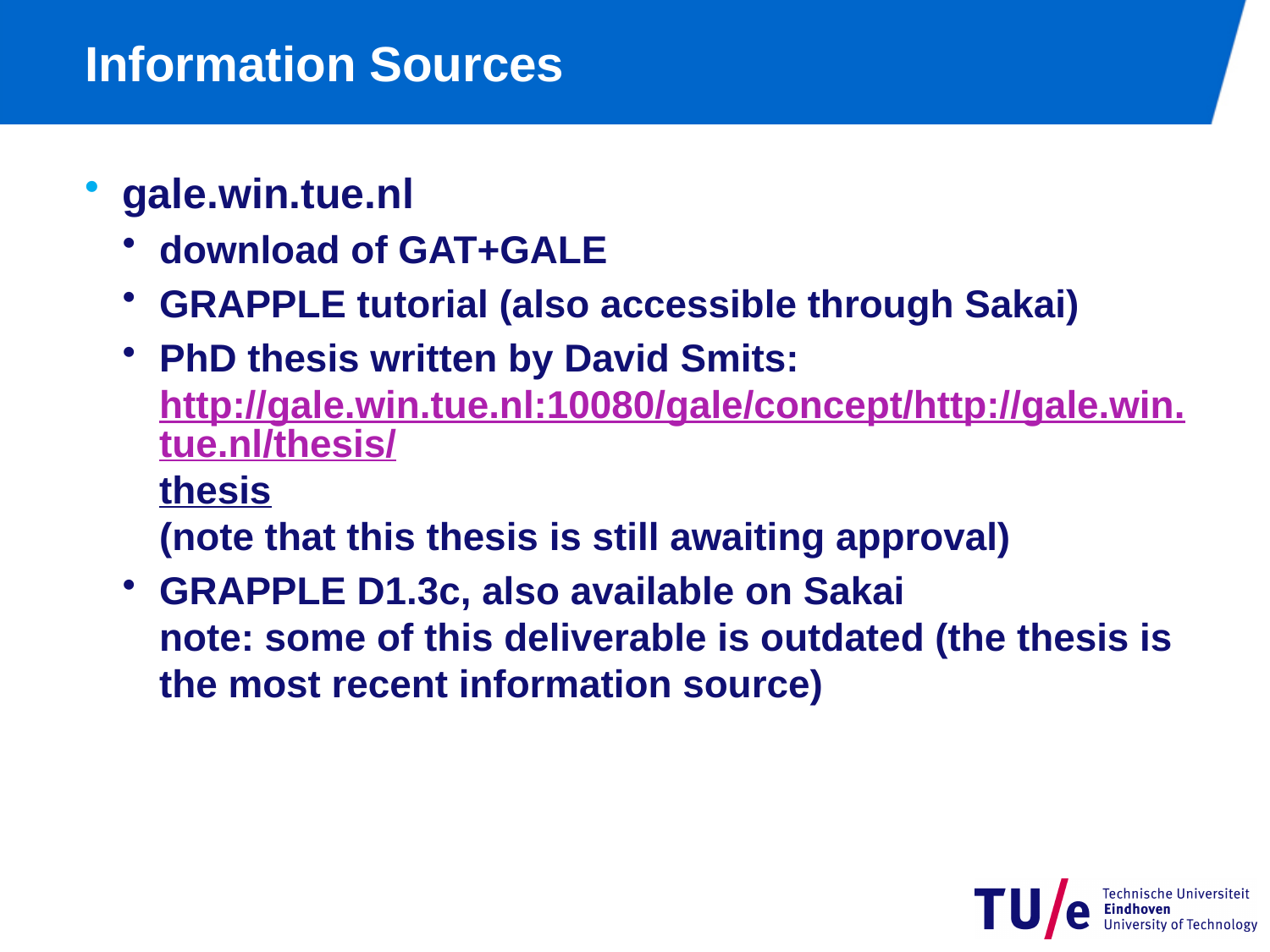

# Information Sources
gale.win.tue.nl
download of GAT+GALE
GRAPPLE tutorial (also accessible through Sakai)
PhD thesis written by David Smits:
http://gale.win.tue.nl:10080/gale/concept/http://gale.win.tue.nl/thesis/thesis
(note that this thesis is still awaiting approval)
GRAPPLE D1.3c, also available on Sakai
note: some of this deliverable is outdated (the thesis is the most recent information source)